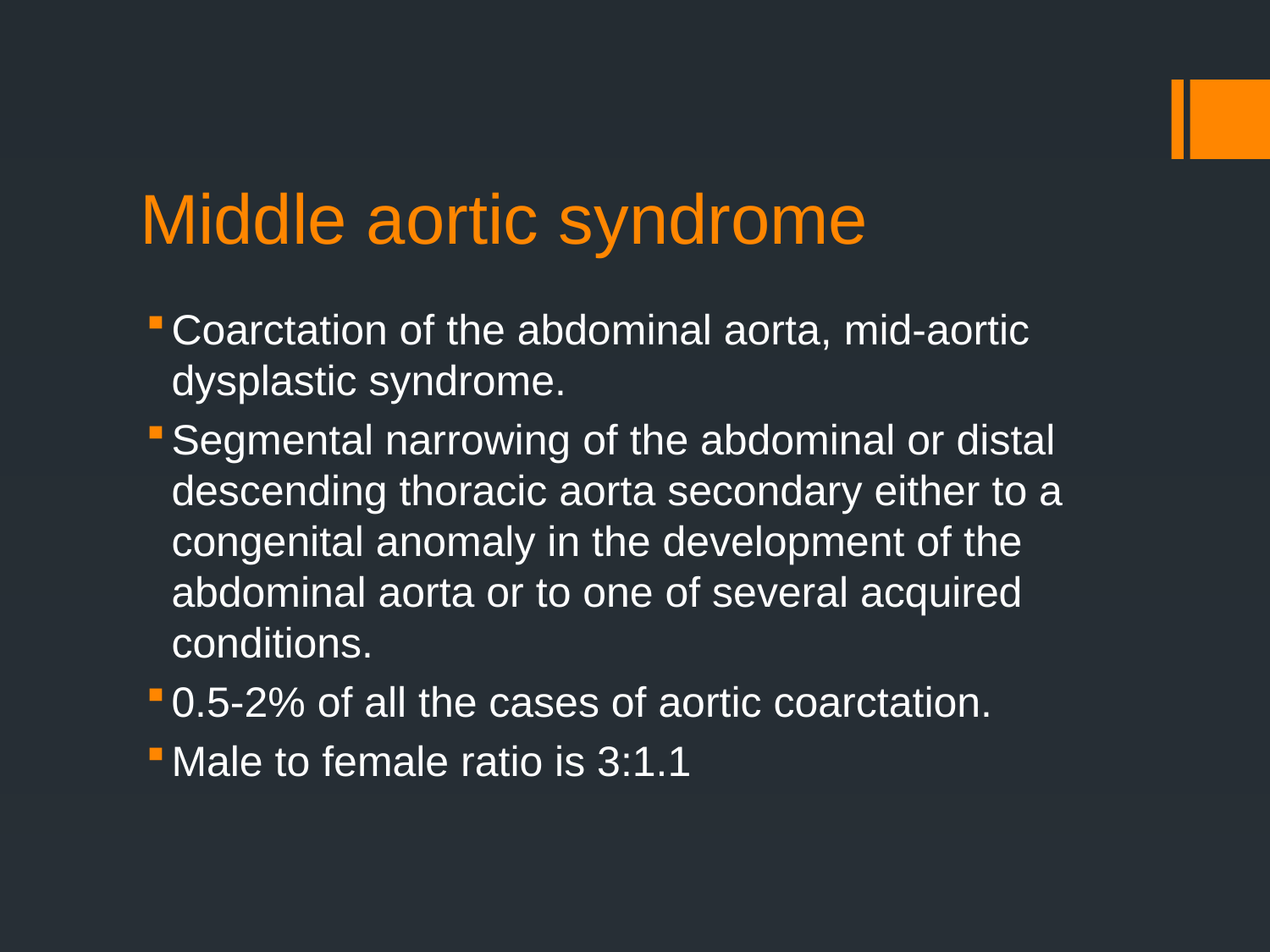

# Middle aortic syndrome
Coarctation of the abdominal aorta, mid-aortic dysplastic syndrome.
Segmental narrowing of the abdominal or distal descending thoracic aorta secondary either to a congenital anomaly in the development of the abdominal aorta or to one of several acquired conditions.
0.5-2% of all the cases of aortic coarctation.
Male to female ratio is 3:1.1